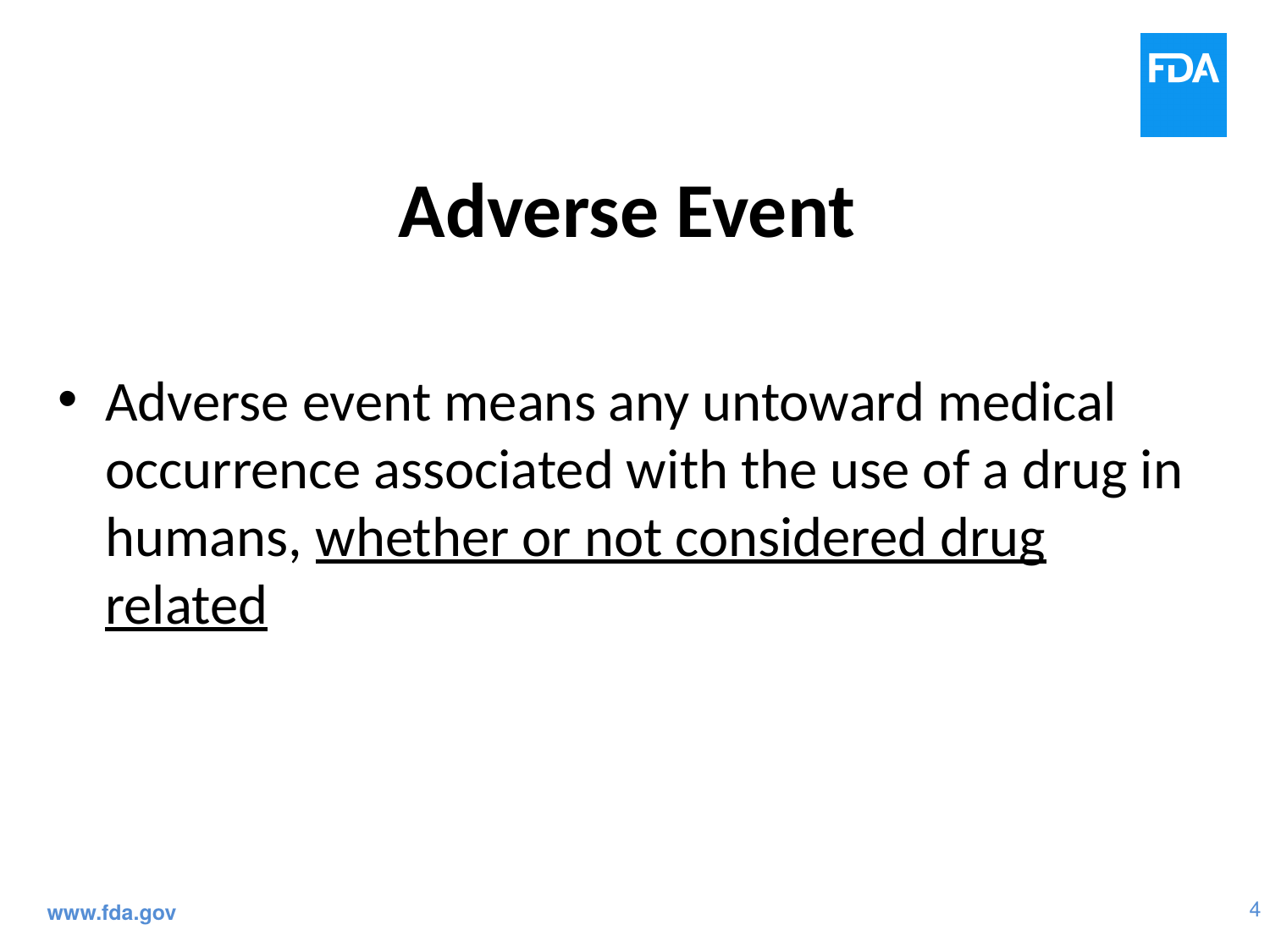

# Adverse Event

Adverse event means any untoward medical occurrence associated with the use of a drug in humans, whether or not considered drug related
www.fda.gov